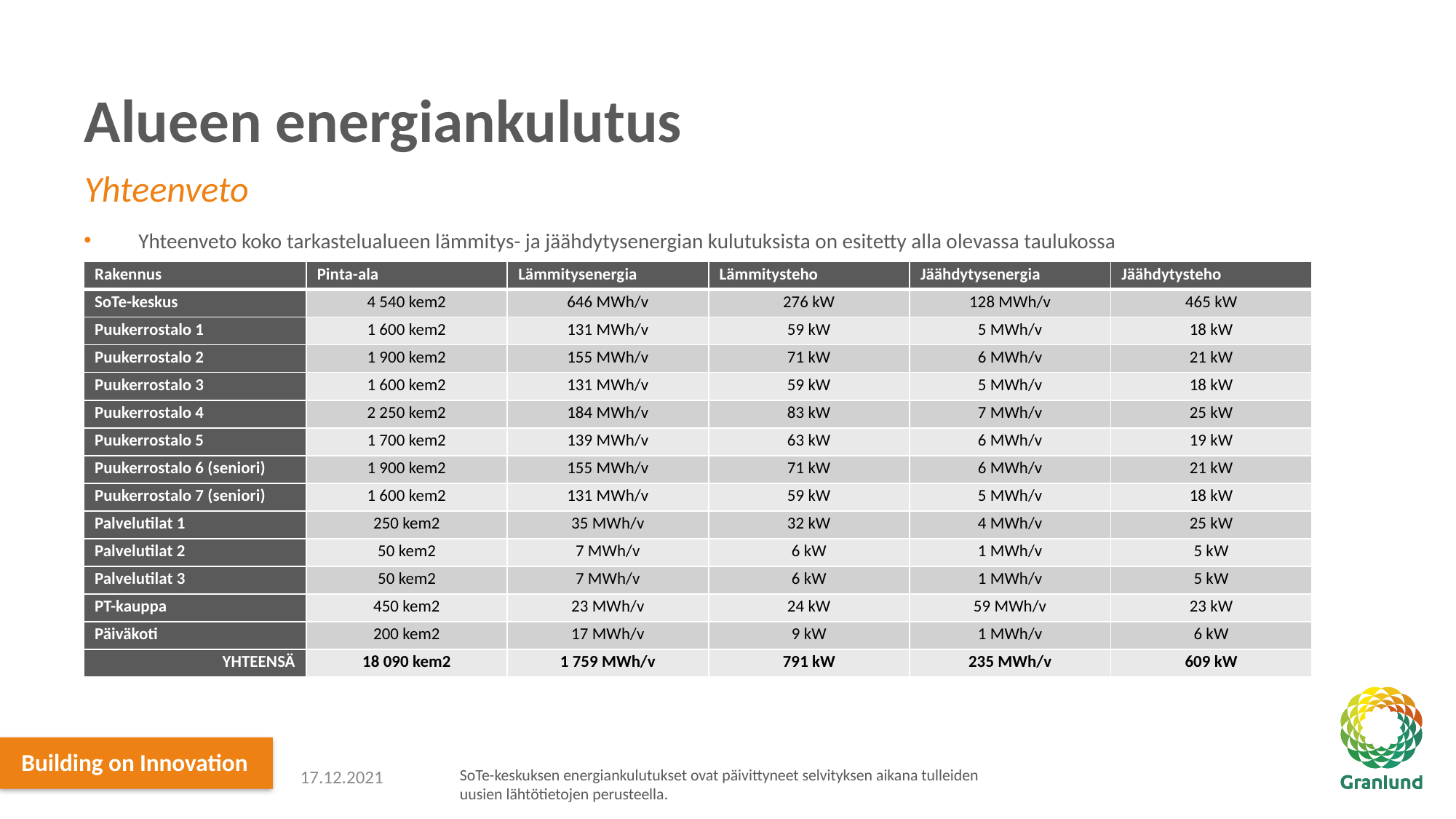

# Alueen energiankulutus
Yhteenveto
Yhteenveto koko tarkastelualueen lämmitys- ja jäähdytysenergian kulutuksista on esitetty alla olevassa taulukossa
| Rakennus | Pinta-ala | Lämmitysenergia | Lämmitysteho | Jäähdytysenergia | Jäähdytysteho |
| --- | --- | --- | --- | --- | --- |
| SoTe-keskus | 4 540 kem2 | 646 MWh/v | 276 kW | 128 MWh/v | 465 kW |
| Puukerrostalo 1 | 1 600 kem2 | 131 MWh/v | 59 kW | 5 MWh/v | 18 kW |
| Puukerrostalo 2 | 1 900 kem2 | 155 MWh/v | 71 kW | 6 MWh/v | 21 kW |
| Puukerrostalo 3 | 1 600 kem2 | 131 MWh/v | 59 kW | 5 MWh/v | 18 kW |
| Puukerrostalo 4 | 2 250 kem2 | 184 MWh/v | 83 kW | 7 MWh/v | 25 kW |
| Puukerrostalo 5 | 1 700 kem2 | 139 MWh/v | 63 kW | 6 MWh/v | 19 kW |
| Puukerrostalo 6 (seniori) | 1 900 kem2 | 155 MWh/v | 71 kW | 6 MWh/v | 21 kW |
| Puukerrostalo 7 (seniori) | 1 600 kem2 | 131 MWh/v | 59 kW | 5 MWh/v | 18 kW |
| Palvelutilat 1 | 250 kem2 | 35 MWh/v | 32 kW | 4 MWh/v | 25 kW |
| Palvelutilat 2 | 50 kem2 | 7 MWh/v | 6 kW | 1 MWh/v | 5 kW |
| Palvelutilat 3 | 50 kem2 | 7 MWh/v | 6 kW | 1 MWh/v | 5 kW |
| PT-kauppa | 450 kem2 | 23 MWh/v | 24 kW | 59 MWh/v | 23 kW |
| Päiväkoti | 200 kem2 | 17 MWh/v | 9 kW | 1 MWh/v | 6 kW |
| YHTEENSÄ | 18 090 kem2 | 1 759 MWh/v | 791 kW | 235 MWh/v | 609 kW |
17.12.2021
SoTe-keskuksen energiankulutukset ovat päivittyneet selvityksen aikana tulleiden uusien lähtötietojen perusteella.